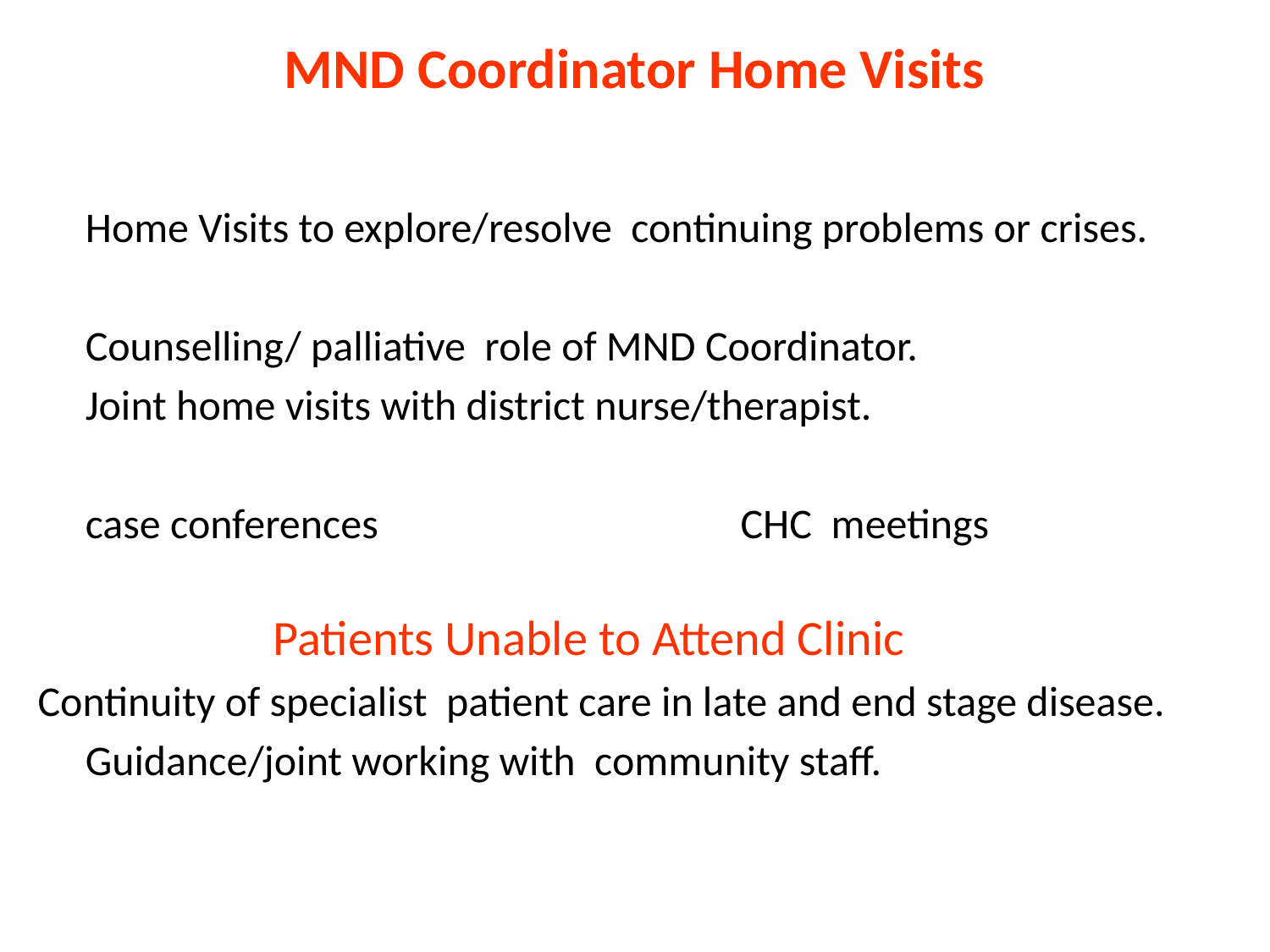

# MND Coordinator Home Visits

	Home Visits to explore/resolve  continuing problems or crises.

     Counselling/ palliative  role of MND Coordinator.
	Joint home visits with district nurse/therapist.

     case conferences                                      CHC  meetings

                     Patients Unable to Attend Clinic
Continuity of specialist  patient care in late and end stage disease.
	Guidance/joint working with  community staff.